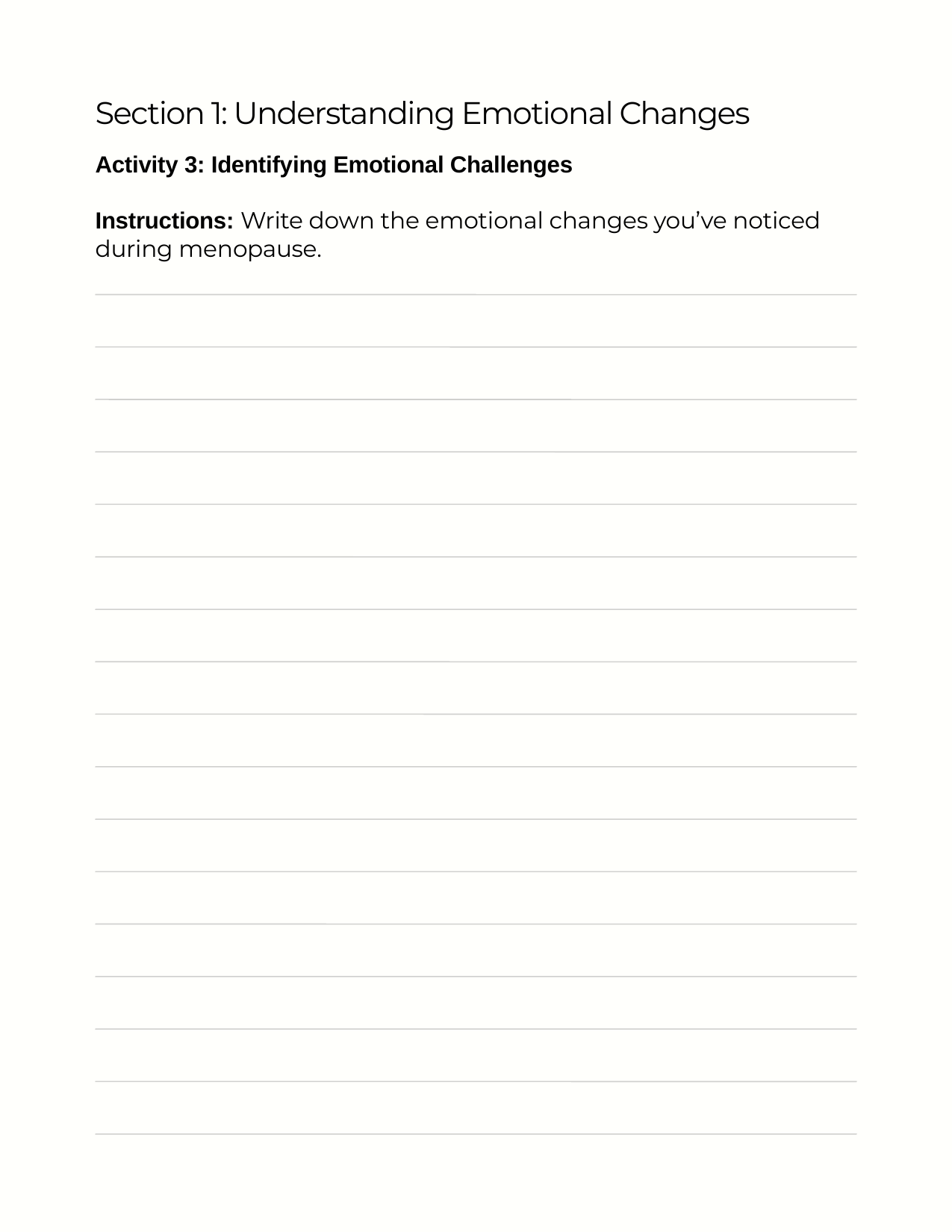

Section 1: Understanding Emotional Changes
Activity 3: Identifying Emotional Challenges

Instructions: Write down the emotional changes you’ve noticed during menopause.